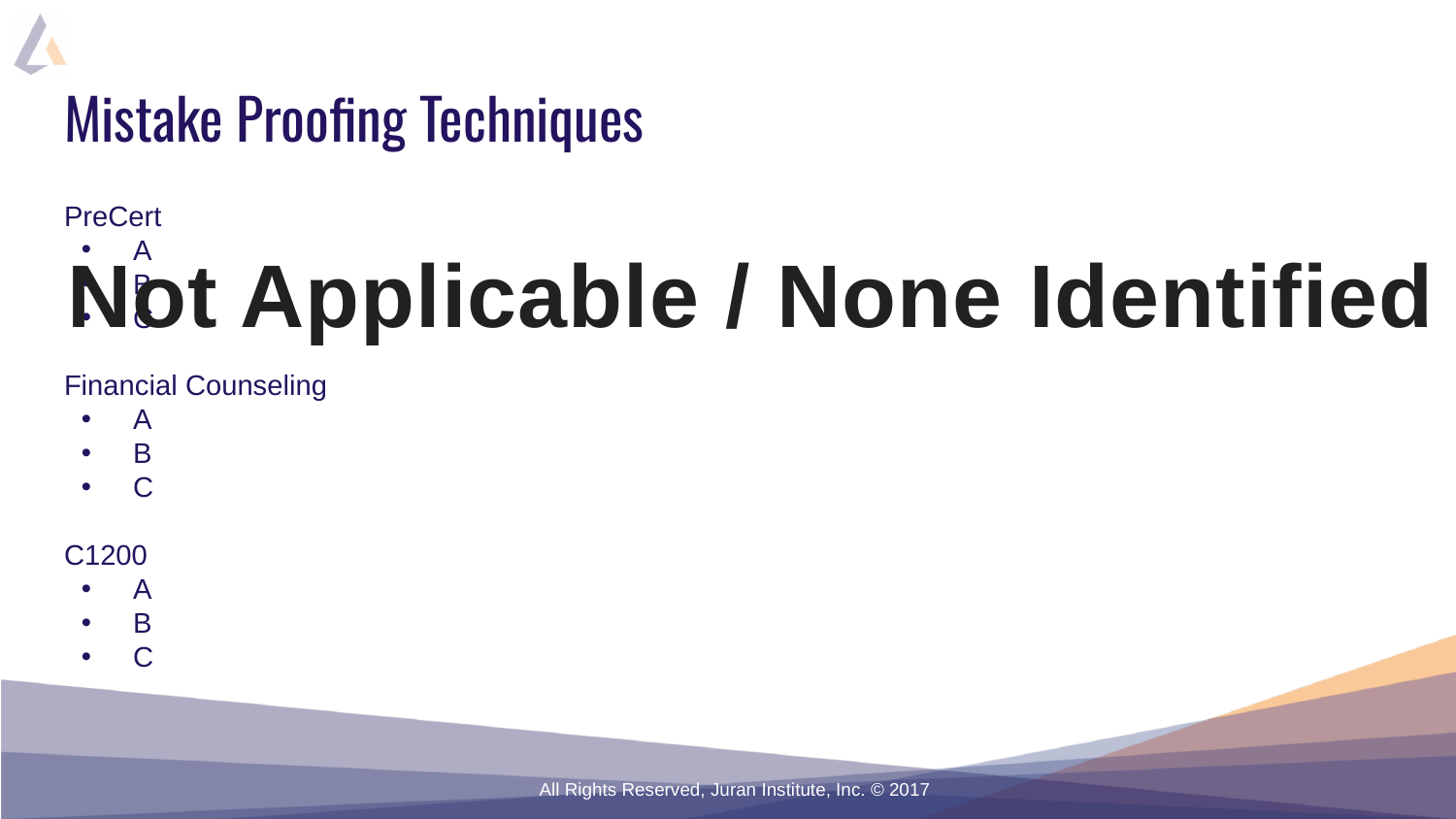

# Mistake Proofing Techniques
PreCert
A
B
C

Financial Counseling
A
B
C

C1200
A
B
C
Not Applicable / None Identified